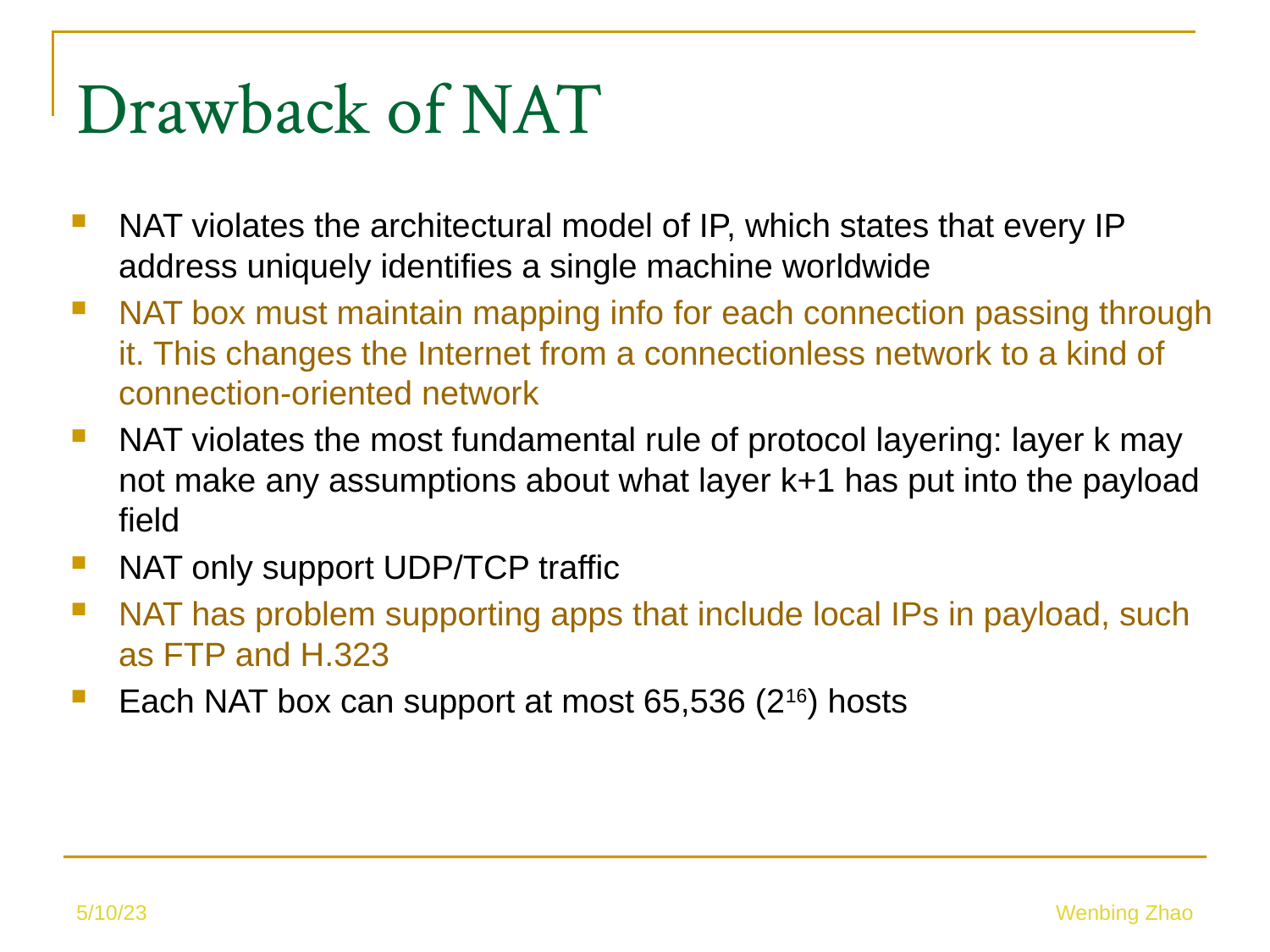

Drawback of NAT
NAT violates the architectural model of IP, which states that every IP address uniquely identifies a single machine worldwide
NAT box must maintain mapping info for each connection passing through it. This changes the Internet from a connectionless network to a kind of connection-oriented network
NAT violates the most fundamental rule of protocol layering: layer k may not make any assumptions about what layer k+1 has put into the payload field
NAT only support UDP/TCP traffic
NAT has problem supporting apps that include local IPs in payload, such as FTP and H.323
Each NAT box can support at most 65,536 (216) hosts
5/10/23
Wenbing Zhao